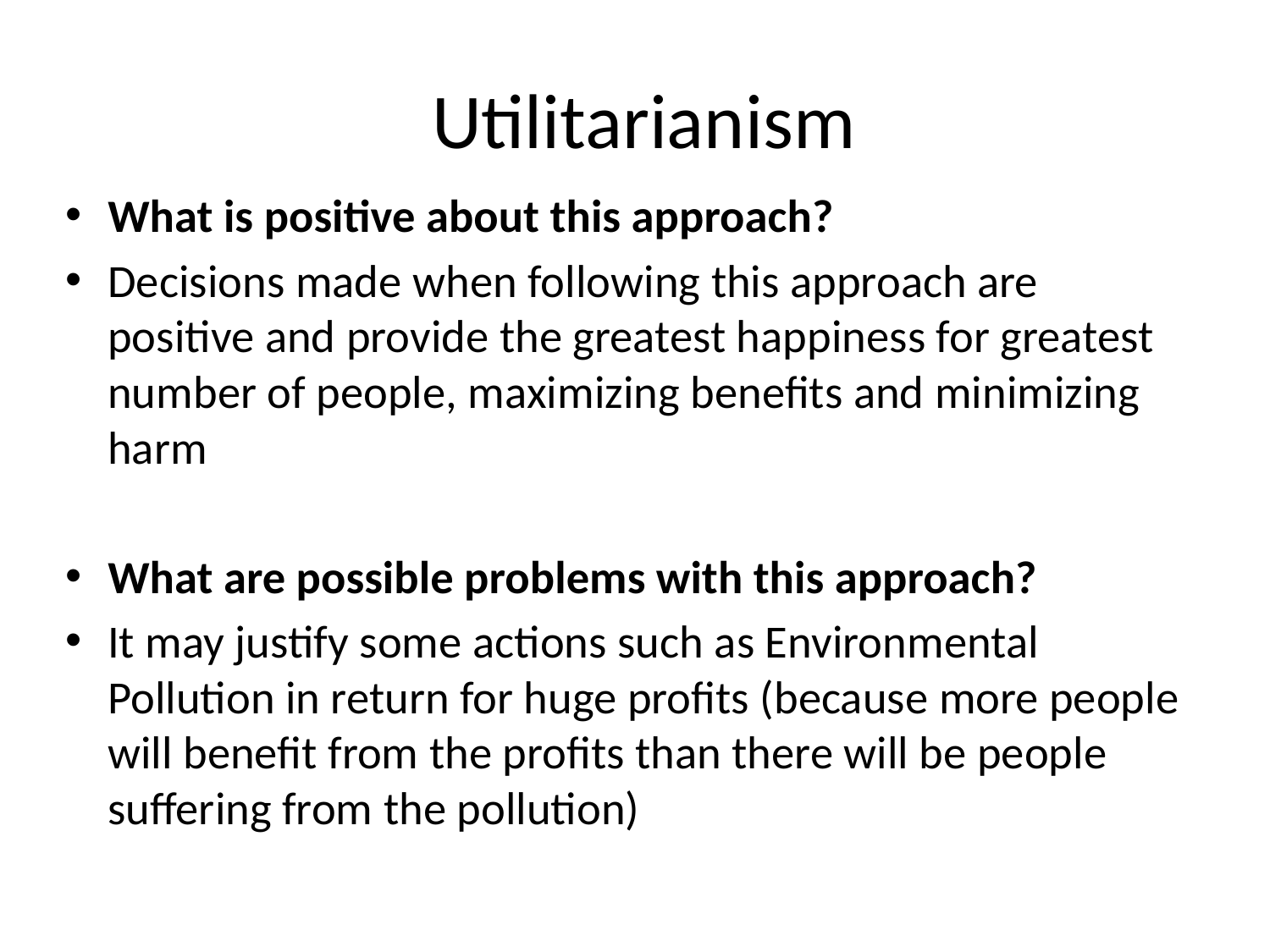

# Utilitarianism
What is positive about this approach?
Decisions made when following this approach are positive and provide the greatest happiness for greatest number of people, maximizing benefits and minimizing harm

What are possible problems with this approach?
It may justify some actions such as Environmental Pollution in return for huge profits (because more people will benefit from the profits than there will be people suffering from the pollution)